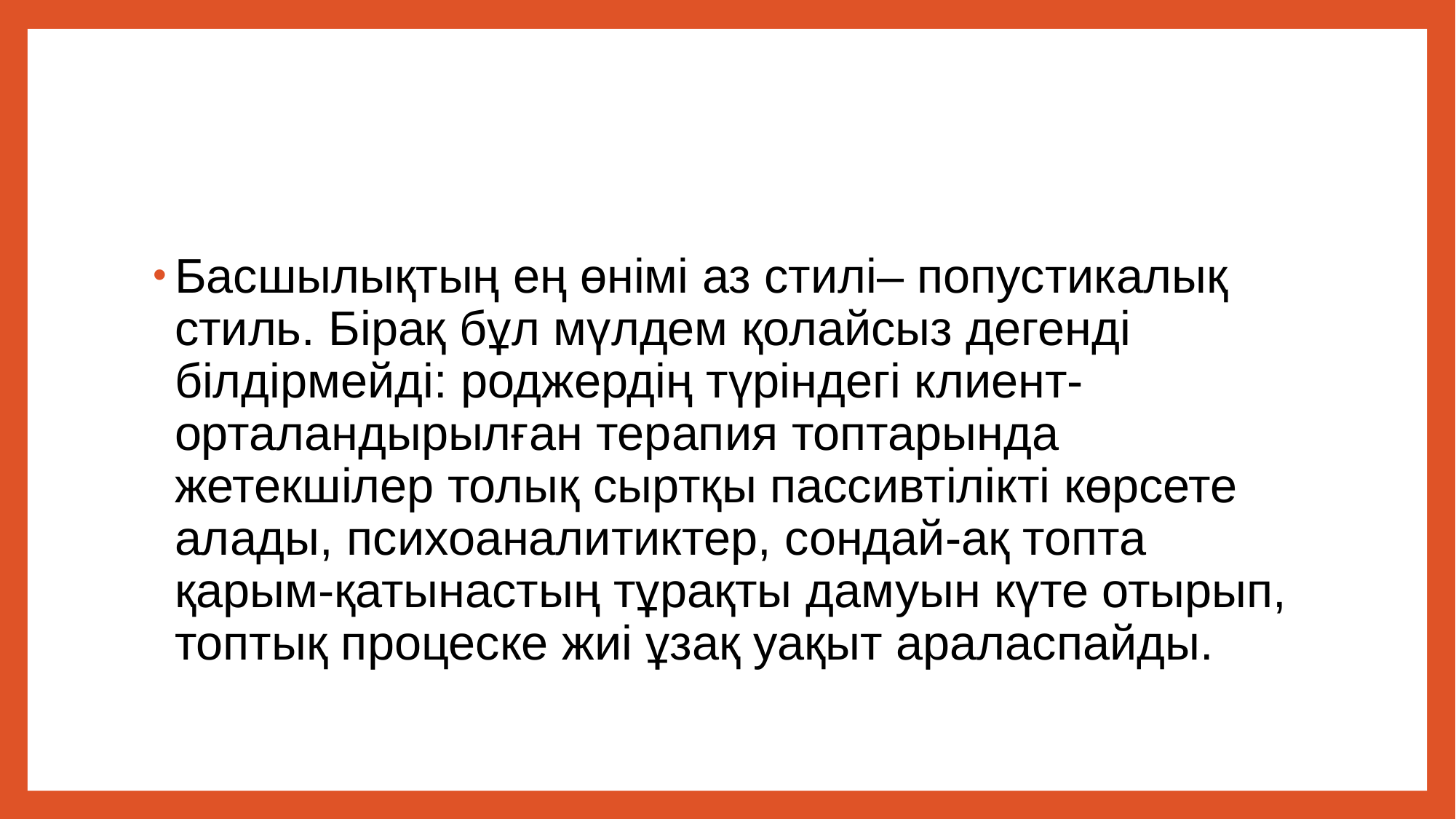

#
Басшылықтың ең өнімі аз стилі– попустикалық стиль. Бірақ бұл мүлдем қолайсыз дегенді білдірмейді: роджердің түріндегі клиент-орталандырылған терапия топтарында жетекшілер толық сыртқы пассивтілікті көрсете алады, психоаналитиктер, сондай-ақ топта қарым-қатынастың тұрақты дамуын күте отырып, топтық процеске жиі ұзақ уақыт араласпайды.